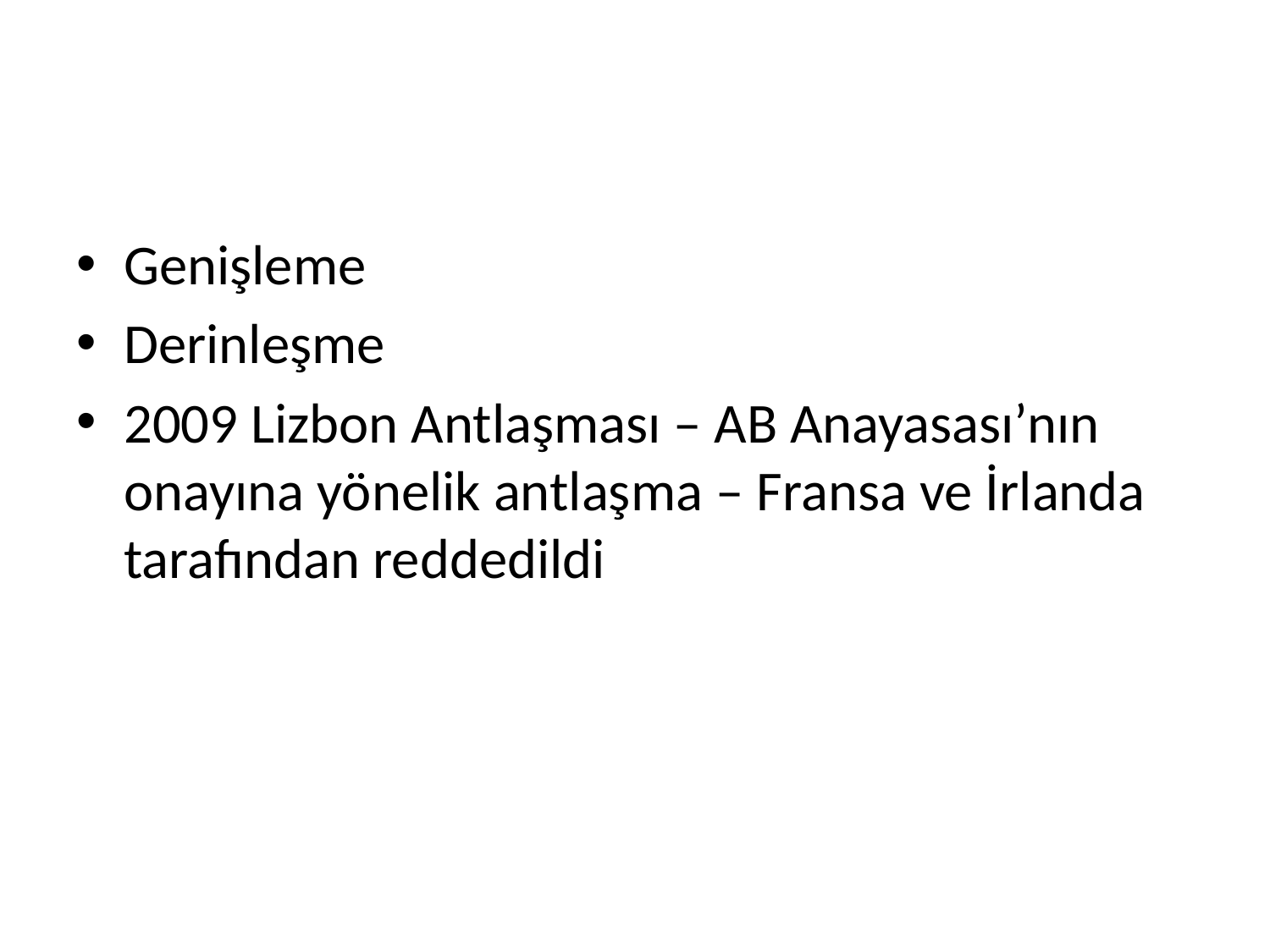

#
Genişleme
Derinleşme
2009 Lizbon Antlaşması – AB Anayasası’nın onayına yönelik antlaşma – Fransa ve İrlanda tarafından reddedildi